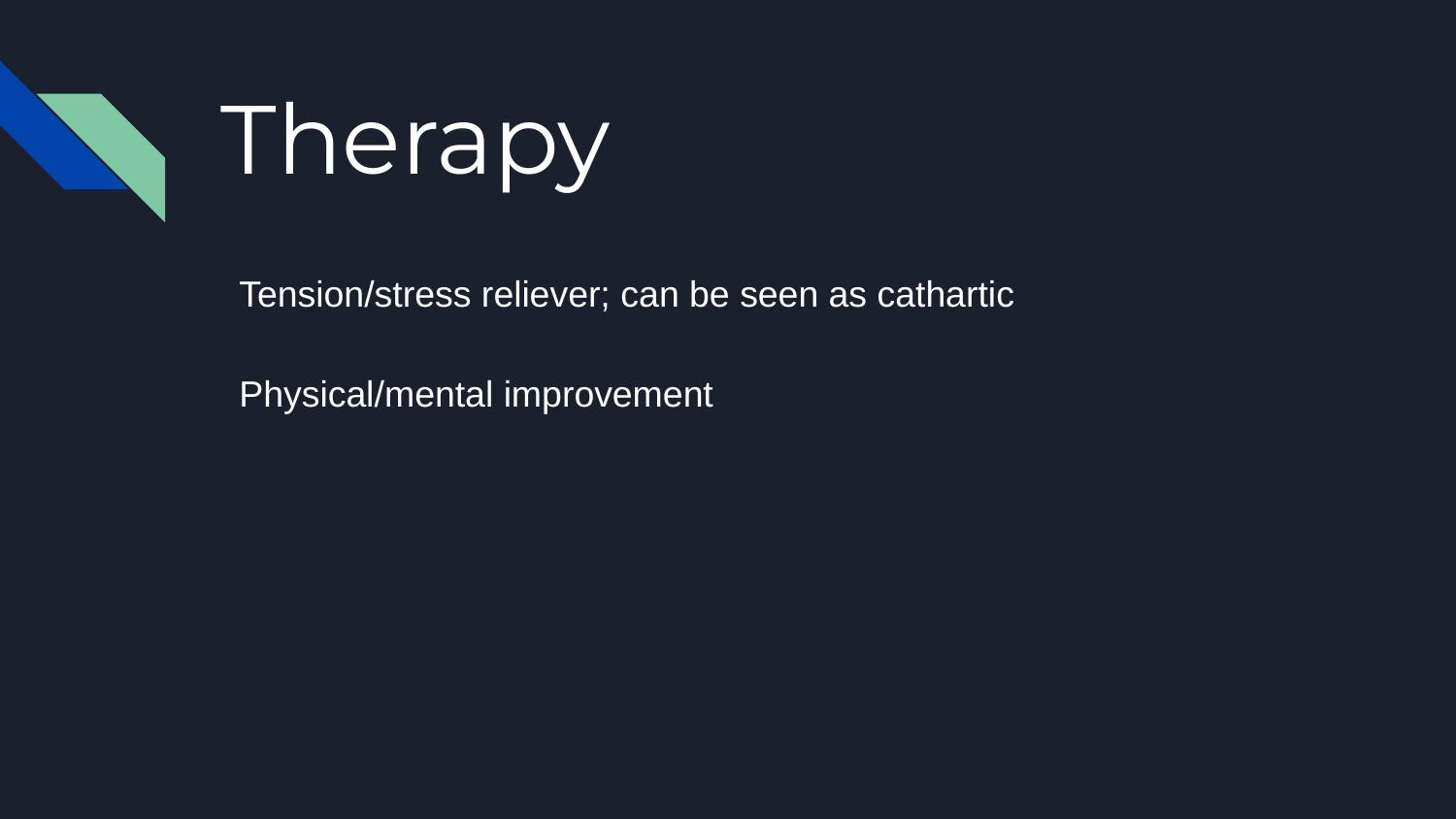

# Therapy
Tension/stress reliever; can be seen as cathartic

Physical/mental improvement